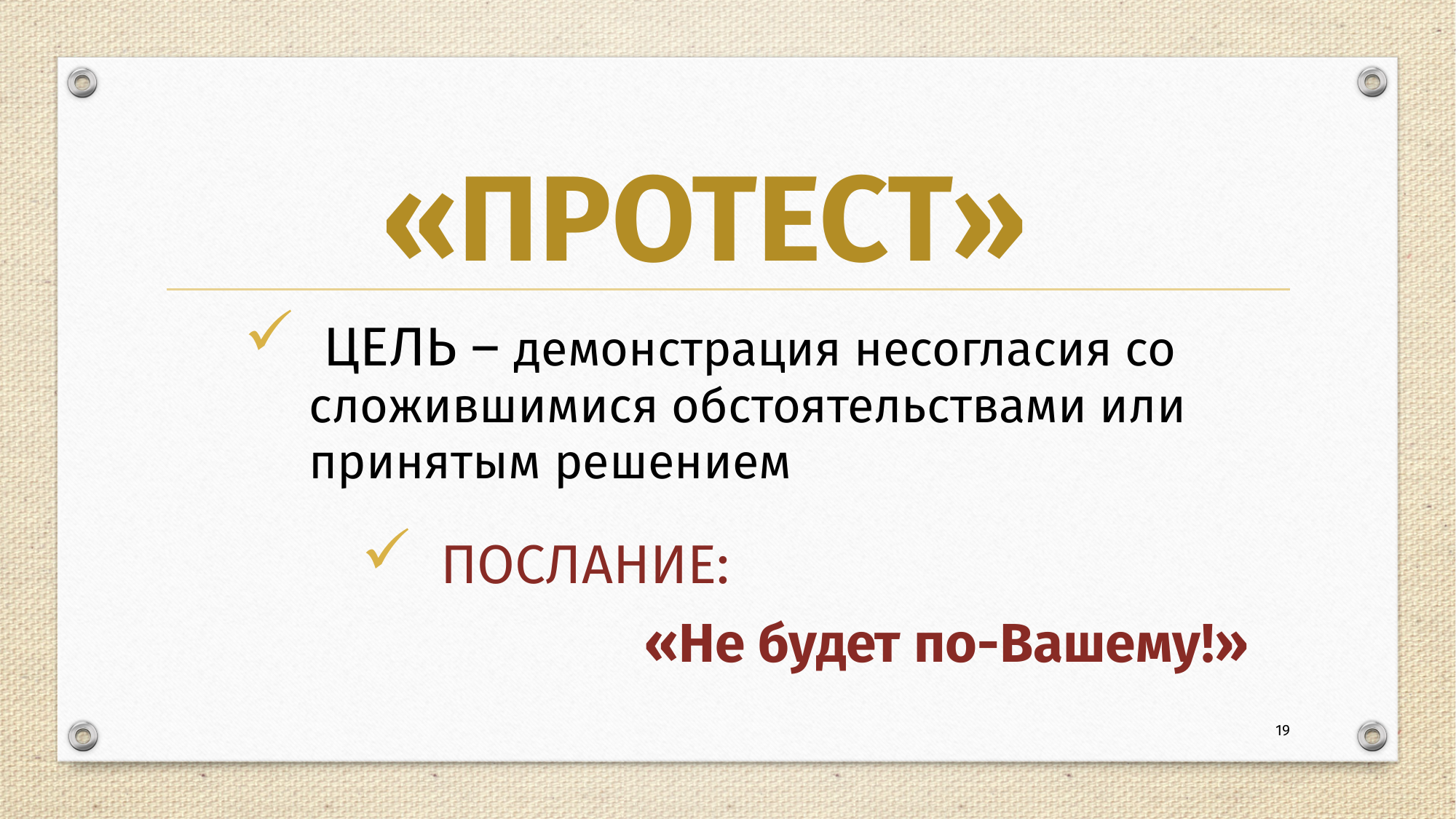

# «ПРОТЕСТ»
 ЦЕЛЬ – демонстрация несогласия со сложившимися обстоятельствами или принятым решением
 ПОСЛАНИЕ:                                                      «Не будет по-Вашему!»
19